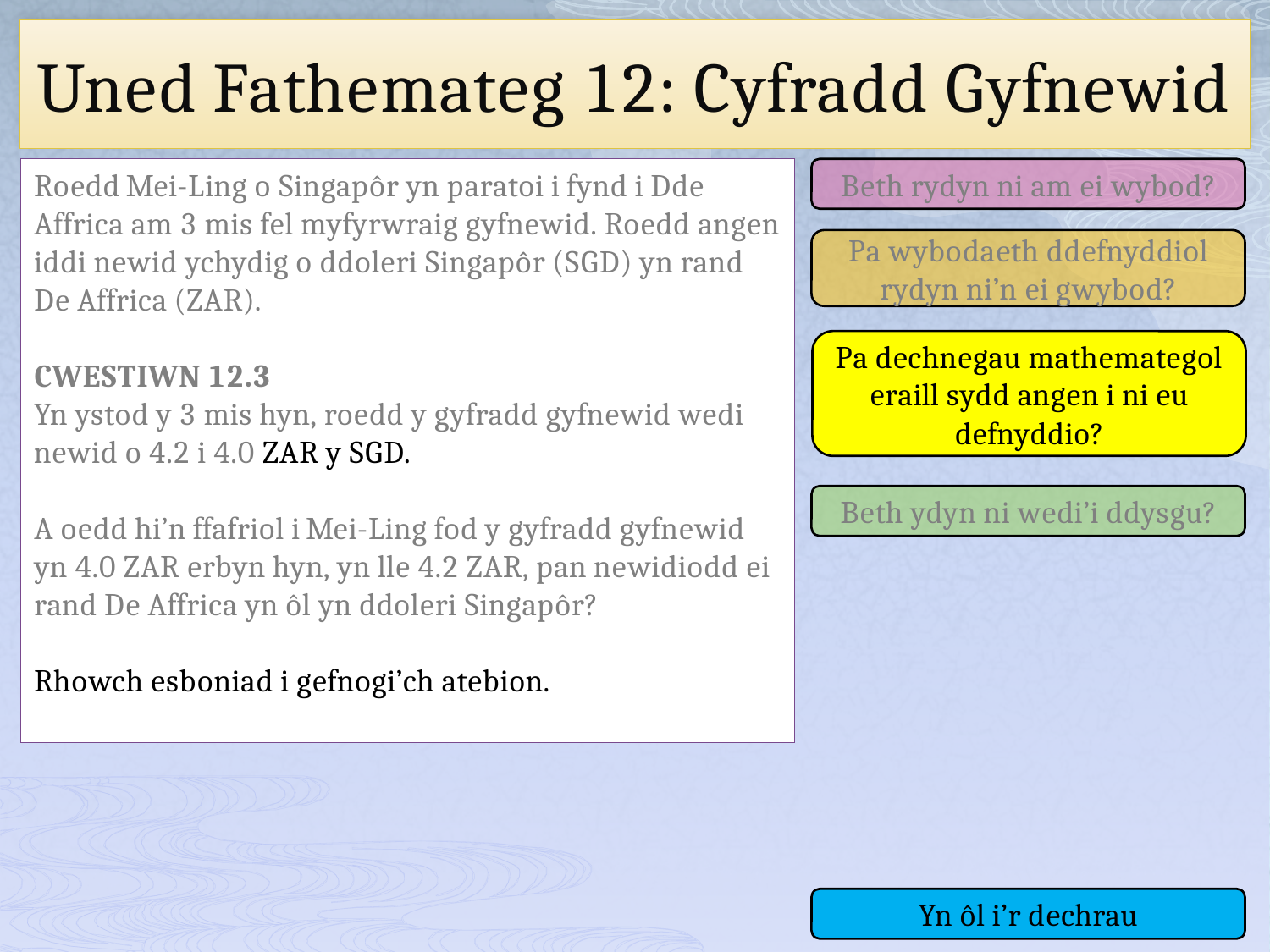

# Uned Fathemateg 12: Cyfradd Gyfnewid
Roedd Mei-Ling o Singapôr yn paratoi i fynd i Dde Affrica am 3 mis fel myfyrwraig gyfnewid. Roedd angen iddi newid ychydig o ddoleri Singapôr (SGD) yn rand De Affrica (ZAR).

CWESTIWN 12.3
Yn ystod y 3 mis hyn, roedd y gyfradd gyfnewid wedi newid o 4.2 i 4.0 ZAR y SGD.

A oedd hi’n ffafriol i Mei-Ling fod y gyfradd gyfnewid yn 4.0 ZAR erbyn hyn, yn lle 4.2 ZAR, pan newidiodd ei rand De Affrica yn ôl yn ddoleri Singapôr?

Rhowch esboniad i gefnogi’ch atebion.

Beth rydyn ni am ei wybod?
Pa wybodaeth ddefnyddiol rydyn ni’n ei gwybod?
Pa dechnegau mathemategol eraill sydd angen i ni eu defnyddio?
Beth ydyn ni wedi’i ddysgu?
Yn ôl i’r dechrau